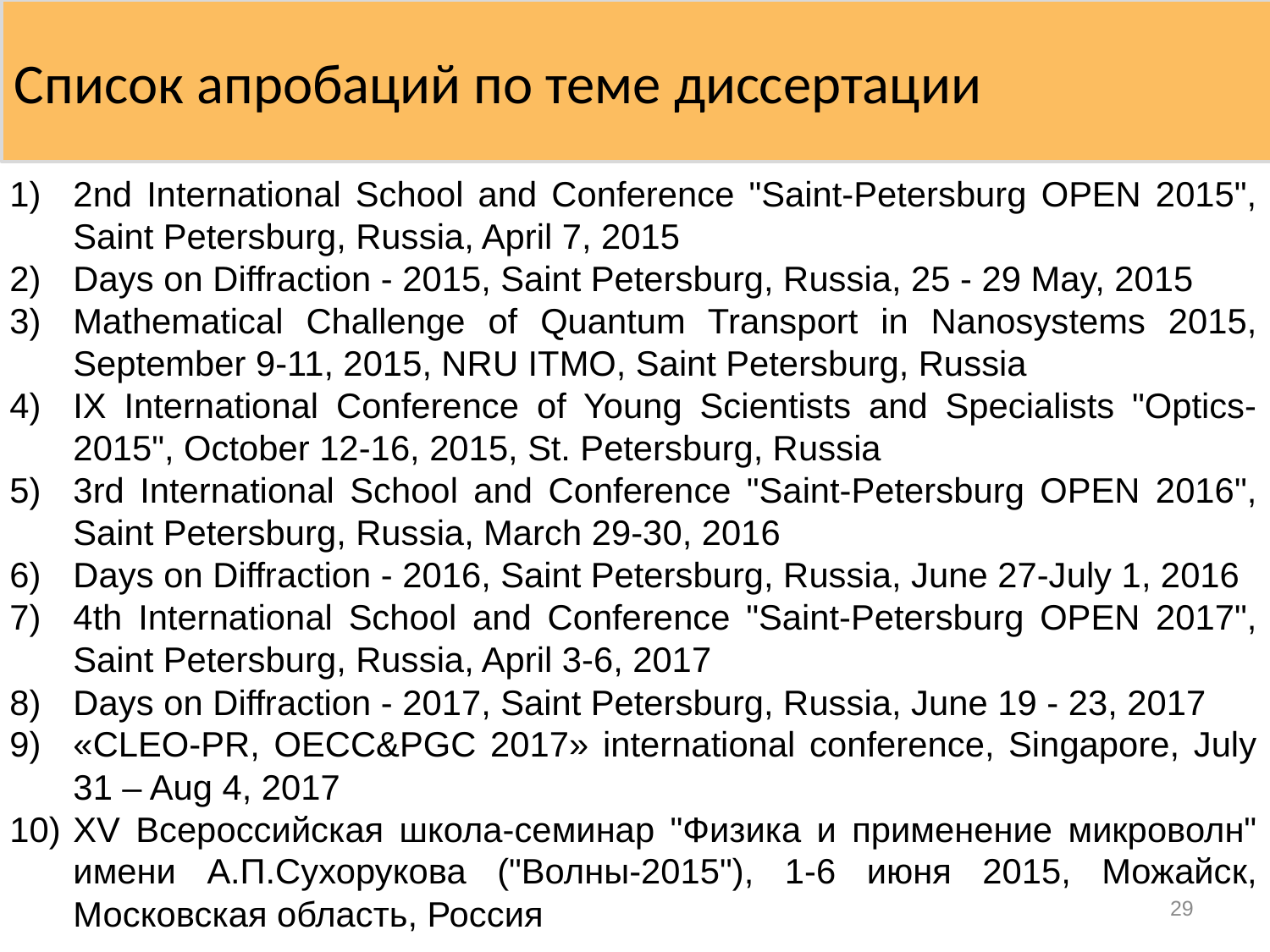

Список апробаций по теме диссертации
2nd International School and Conference "Saint-Petersburg OPEN 2015", Saint Petersburg, Russia, April 7, 2015
Days on Diffraction - 2015, Saint Petersburg, Russia, 25 - 29 May, 2015
Mathematical Challenge of Quantum Transport in Nanosystems 2015, September 9-11, 2015, NRU ITMO, Saint Petersburg, Russia
IX International Conference of Young Scientists and Specialists "Optics-2015", October 12-16, 2015, St. Petersburg, Russia
3rd International School and Conference "Saint-Petersburg OPEN 2016", Saint Petersburg, Russia, March 29-30, 2016
Days on Diffraction - 2016, Saint Petersburg, Russia, June 27-July 1, 2016
4th International School and Conference "Saint-Petersburg OPEN 2017", Saint Petersburg, Russia, April 3-6, 2017
Days on Diffraction - 2017, Saint Petersburg, Russia, June 19 - 23, 2017
«CLEO-PR, OECC&PGC 2017» international conference, Singapore, July 31 – Aug 4, 2017
XV Всероссийская школа-семинар "Физика и применение микроволн" имени А.П.Сухорукова ("Волны-2015"), 1-6 июня 2015, Можайск, Московская область, Россия
29